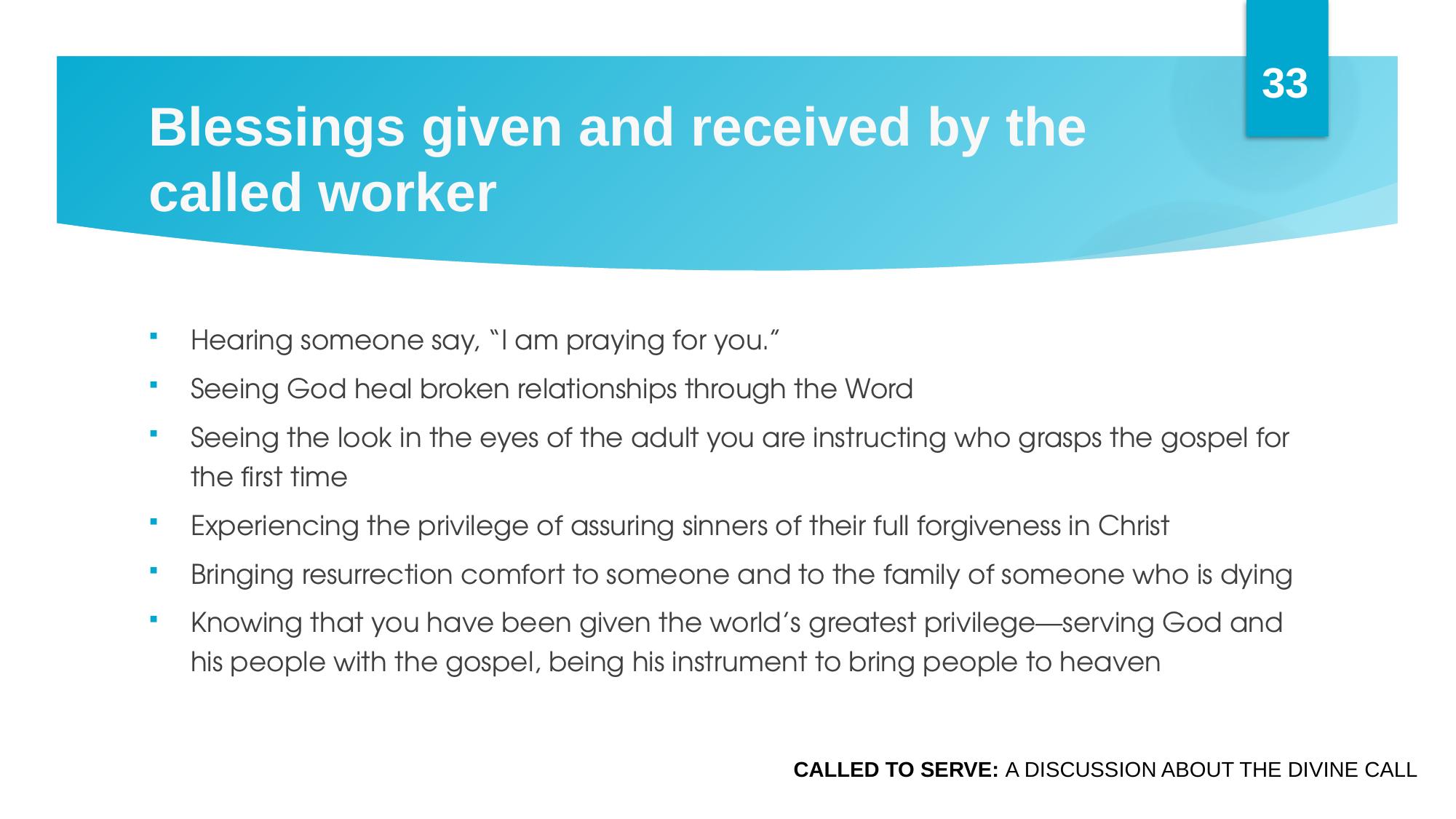

33
# Blessings given and received by the called worker
Hearing someone say, “I am praying for you.”
Seeing God heal broken relationships through the Word
Seeing the look in the eyes of the adult you are instructing who grasps the gospel for the first time
Experiencing the privilege of assuring sinners of their full forgiveness in Christ
Bringing resurrection comfort to someone and to the family of someone who is dying
Knowing that you have been given the world’s greatest privilege—serving God and his people with the gospel, being his instrument to bring people to heaven

CALLED TO SERVE: A DISCUSSION ABOUT THE DIVINE CALL